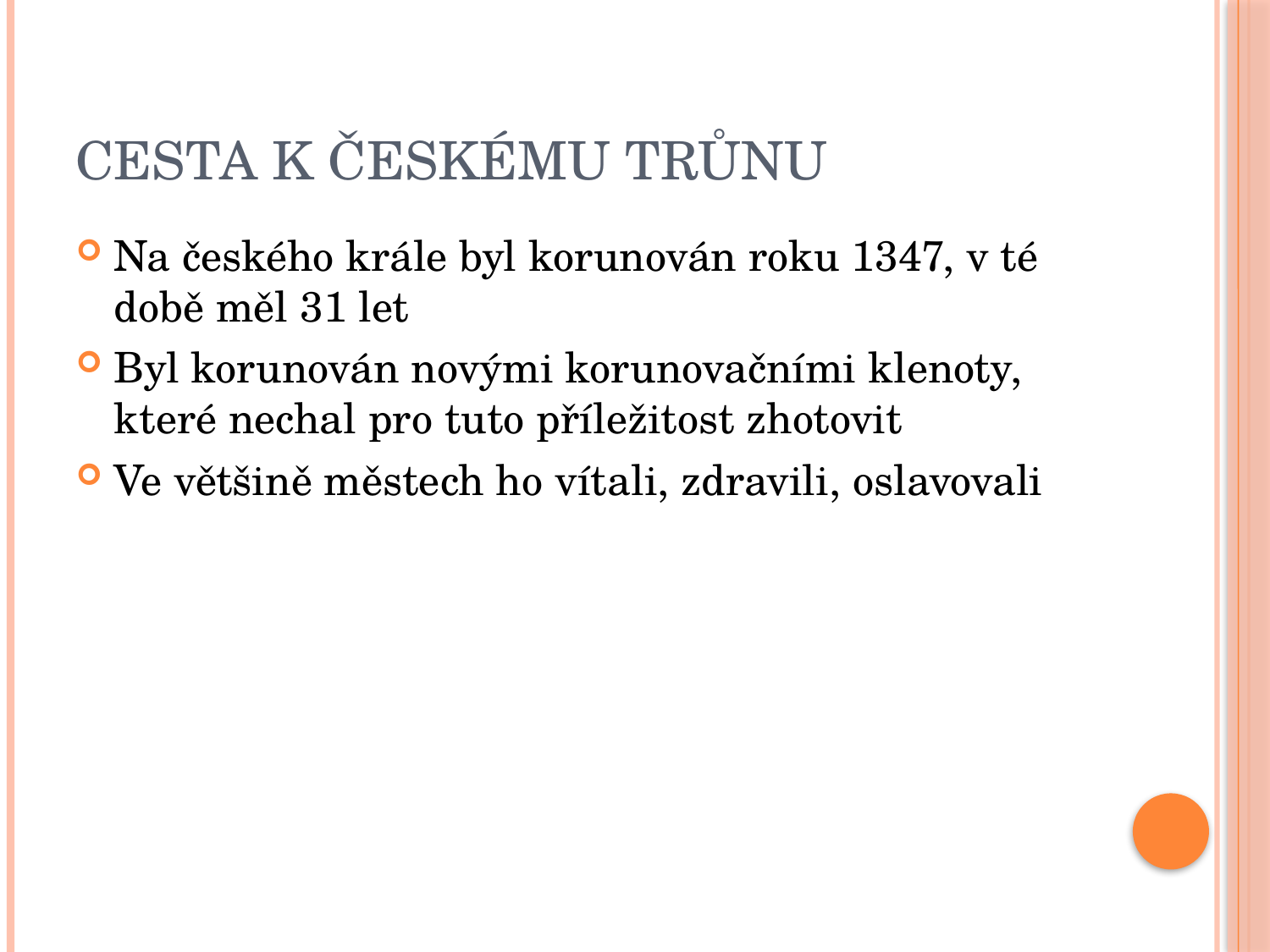

# Cesta k českému trůnu
Na českého krále byl korunován roku 1347, v té době měl 31 let
Byl korunován novými korunovačními klenoty, které nechal pro tuto příležitost zhotovit
Ve většině městech ho vítali, zdravili, oslavovali